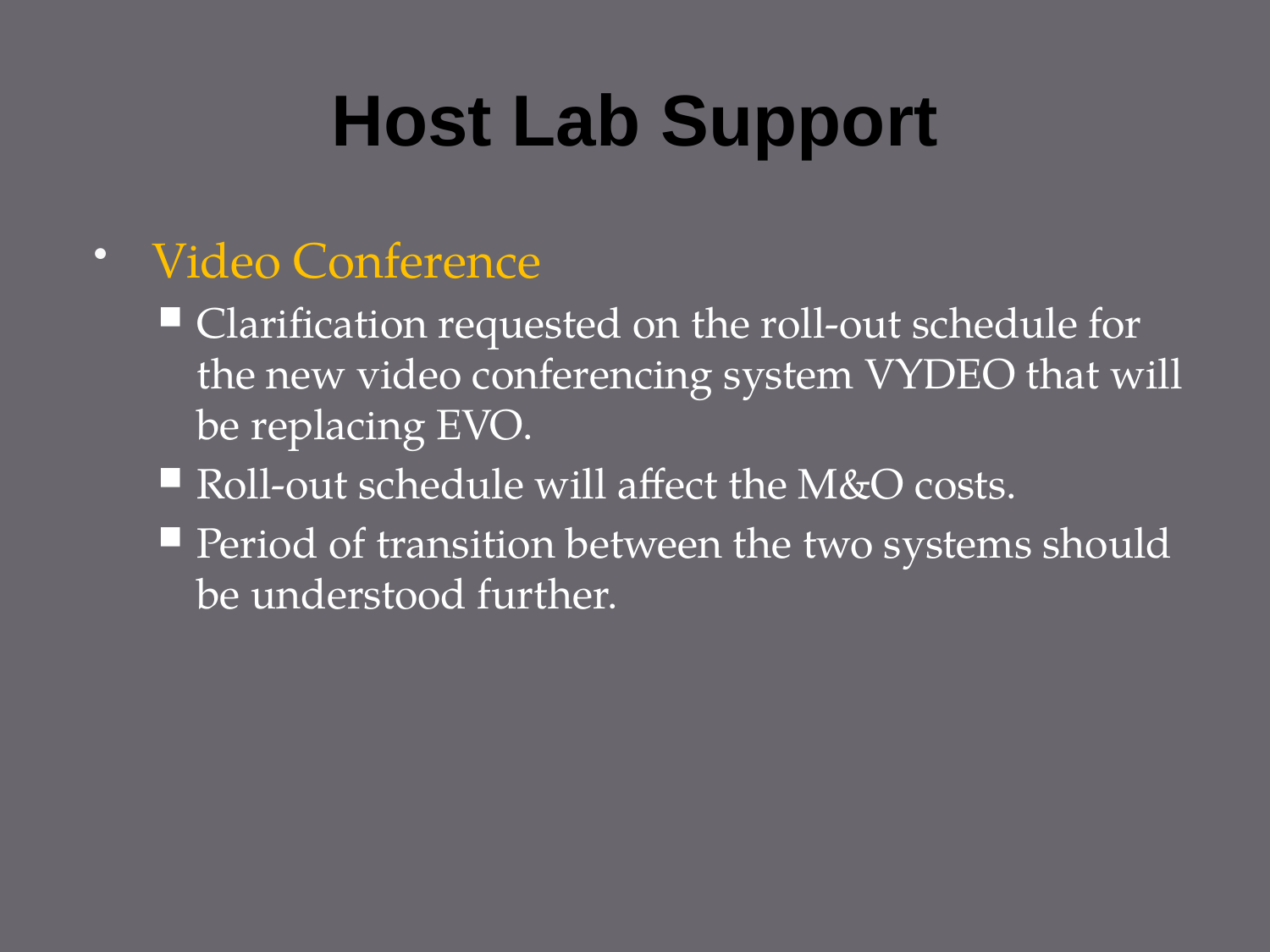

# Host Lab Support
Video Conference
Clarification requested on the roll-out schedule for the new video conferencing system VYDEO that will be replacing EVO.
Roll-out schedule will affect the M&O costs.
Period of transition between the two systems should be understood further.